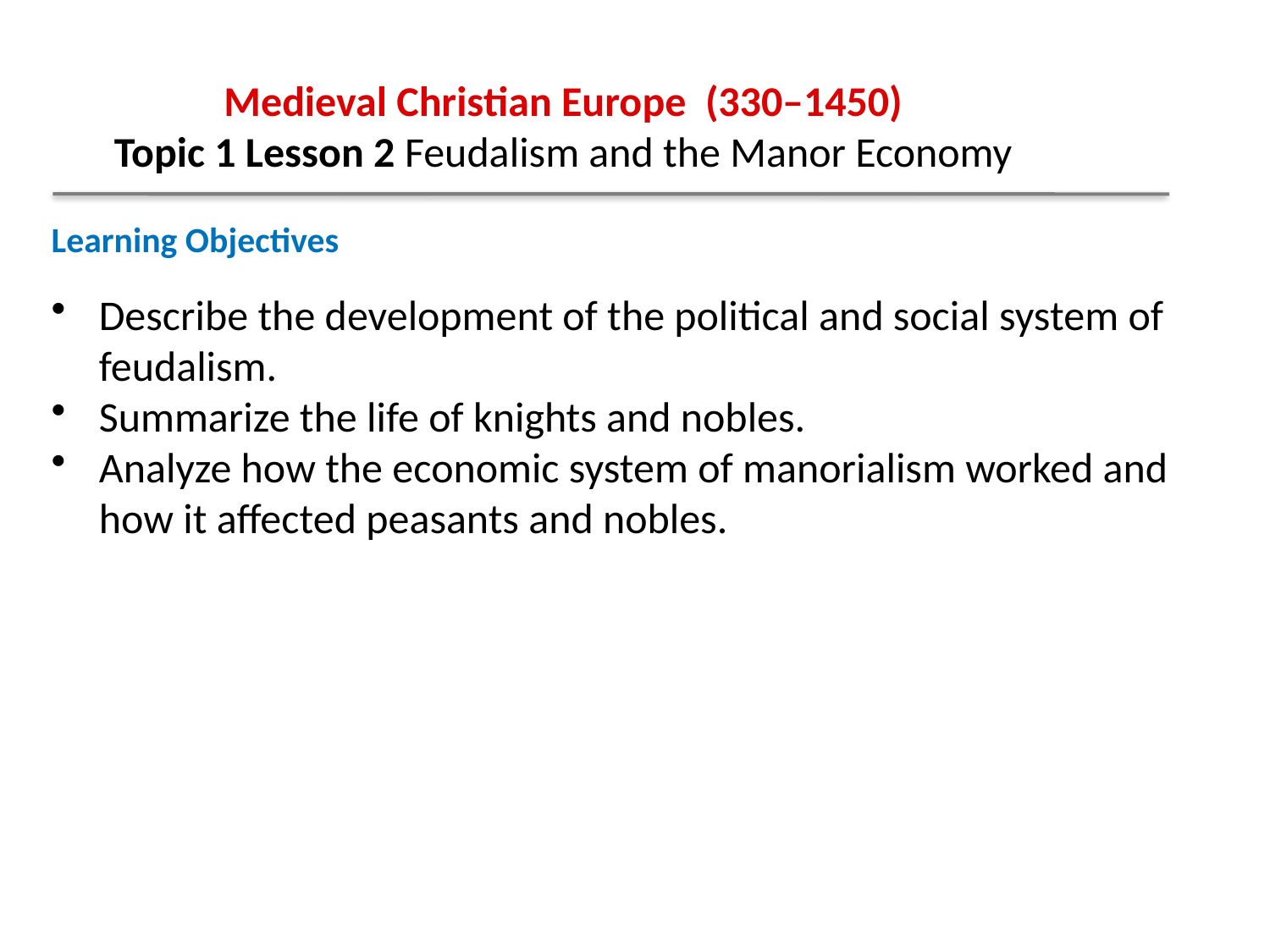

Medieval Christian Europe  (330–1450)
Topic 1 Lesson 2 Feudalism and the Manor Economy
Learning Objectives
Describe the development of the political and social system of feudalism.
Summarize the life of knights and nobles.
Analyze how the economic system of manorialism worked and how it affected peasants and nobles.